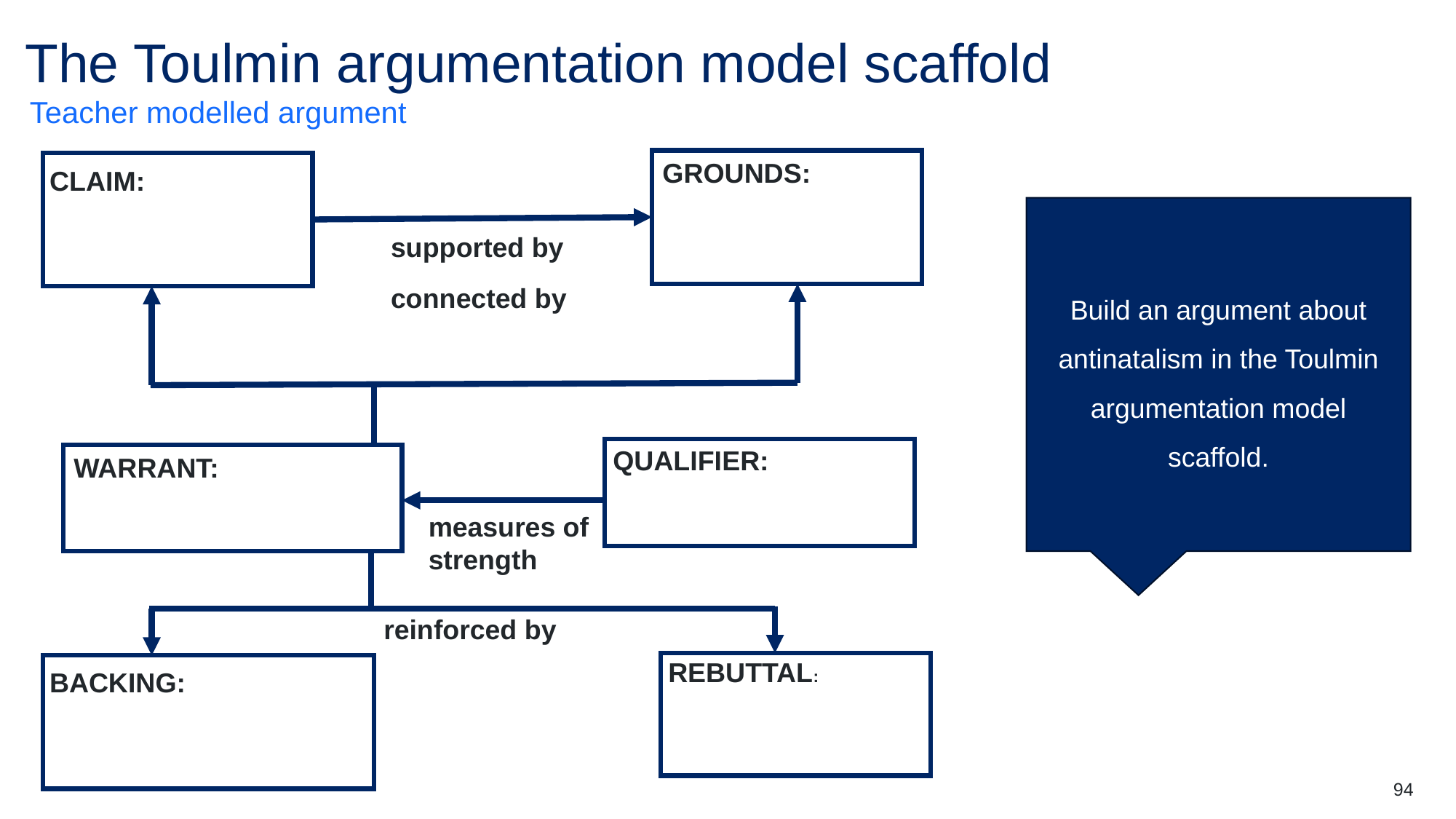

The Toulmin argumentation model scaffold (lessons 12 – 13)
Teacher modelled argument

GROUNDS:
CLAIM:
Build an argument about antinatalism in the Toulmin argumentation model scaffold.
supported by

connected by

QUALIFIER:

WARRANT:
measures of strength
reinforced by

REBUTTAL:
BACKING:
94